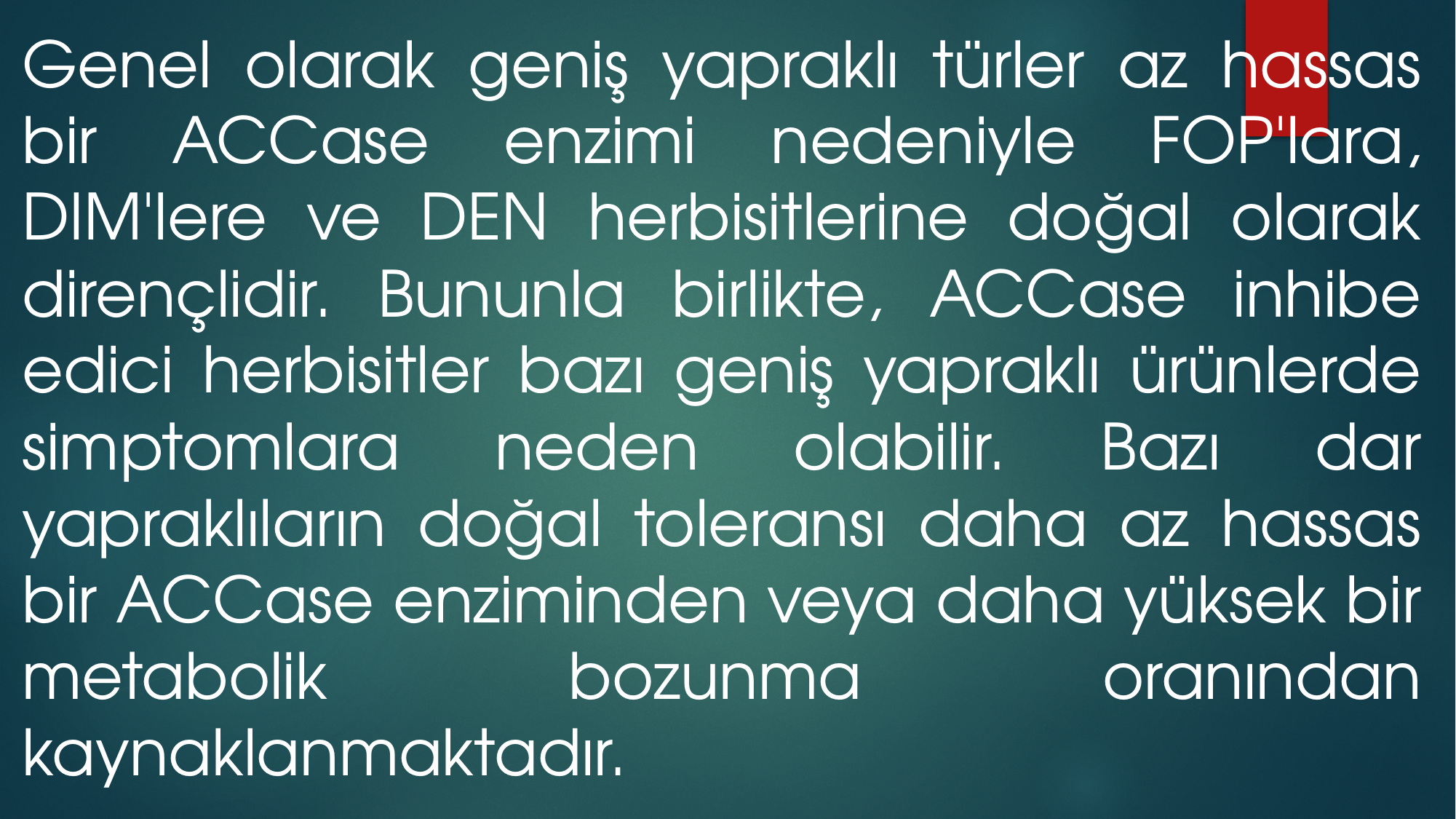

Genel olarak geniş yapraklı türler az hassas bir ACCase enzimi nedeniyle FOP'lara, DIM'lere ve DEN herbisitlerine doğal olarak dirençlidir. Bununla birlikte, ACCase inhibe edici herbisitler bazı geniş yapraklı ürünlerde simptomlara neden olabilir. Bazı dar yapraklıların doğal toleransı daha az hassas bir ACCase enziminden veya daha yüksek bir metabolik bozunma oranından kaynaklanmaktadır.